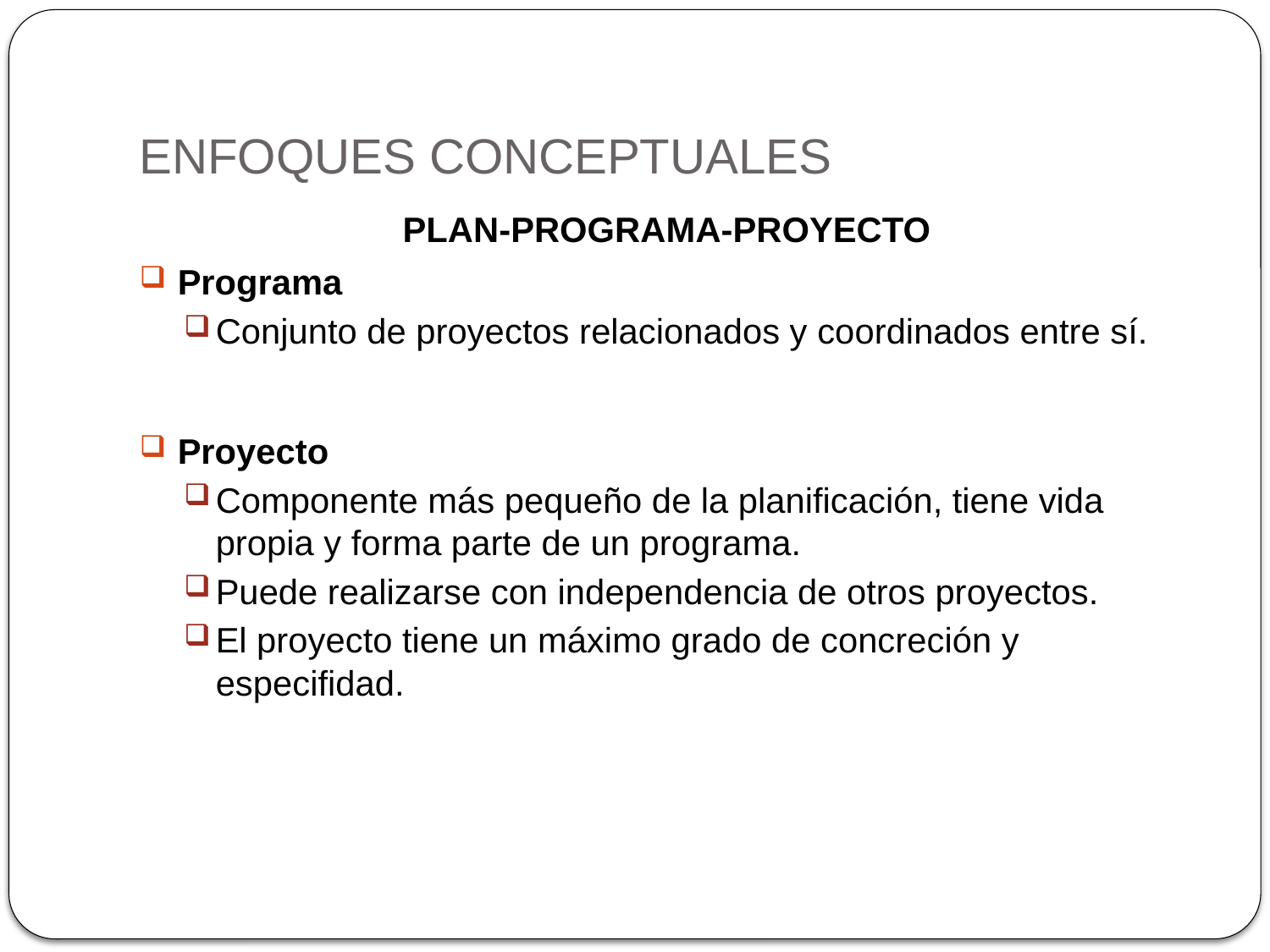

# ENFOQUES CONCEPTUALES
PLAN-PROGRAMA-PROYECTO
Programa
Conjunto de proyectos relacionados y coordinados entre sí.

Proyecto
Componente más pequeño de la planificación, tiene vida propia y forma parte de un programa.
Puede realizarse con independencia de otros proyectos.
El proyecto tiene un máximo grado de concreción y especifidad.